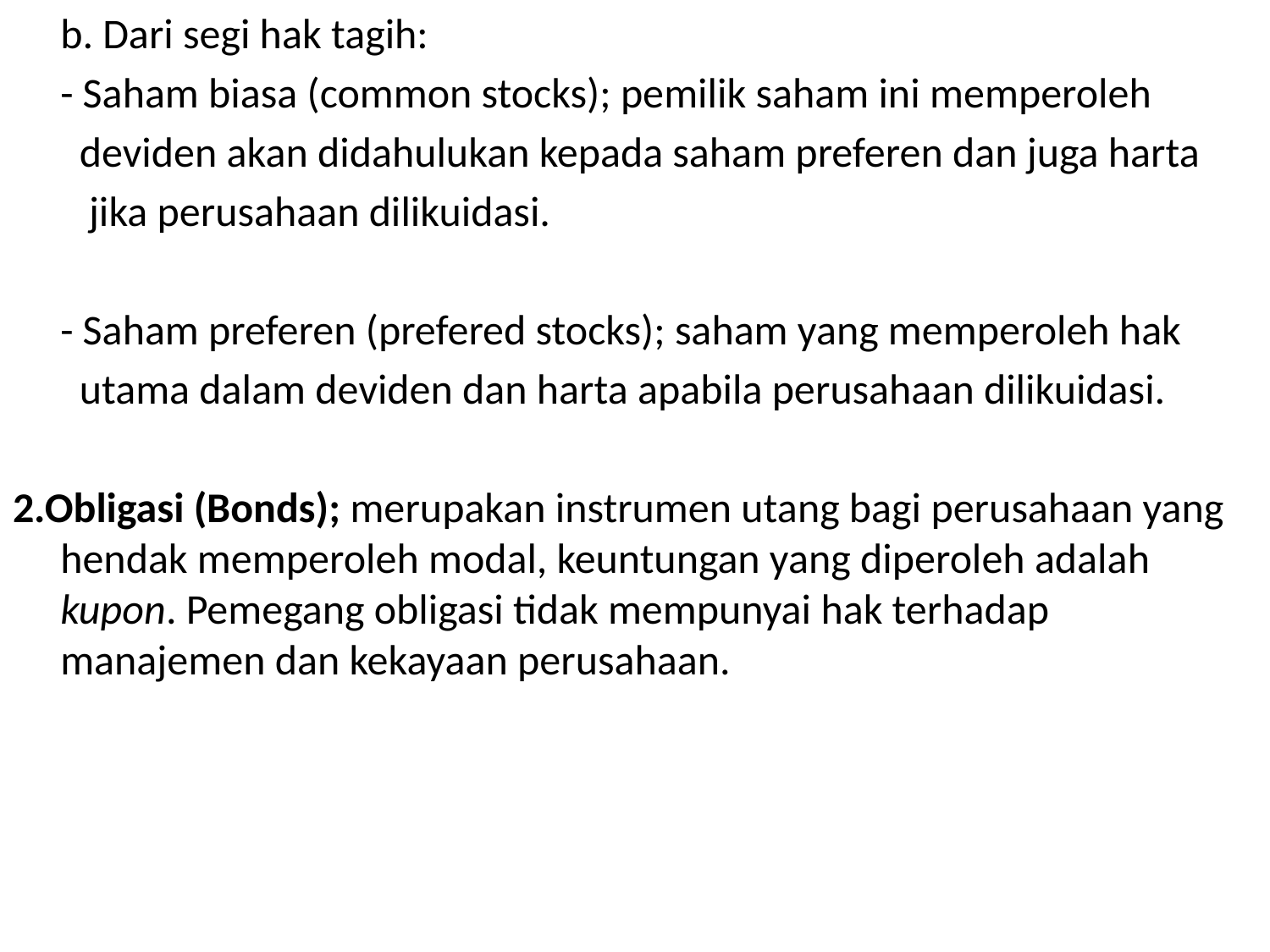

b. Dari segi hak tagih:
	- Saham biasa (common stocks); pemilik saham ini memperoleh
       deviden akan didahulukan kepada saham preferen dan juga harta
        jika perusahaan dilikuidasi.

	- Saham preferen (prefered stocks); saham yang memperoleh hak
       utama dalam deviden dan harta apabila perusahaan dilikuidasi.

2.Obligasi (Bonds); merupakan instrumen utang bagi perusahaan yang hendak memperoleh modal, keuntungan yang diperoleh adalah kupon. Pemegang obligasi tidak mempunyai hak terhadap manajemen dan kekayaan perusahaan.